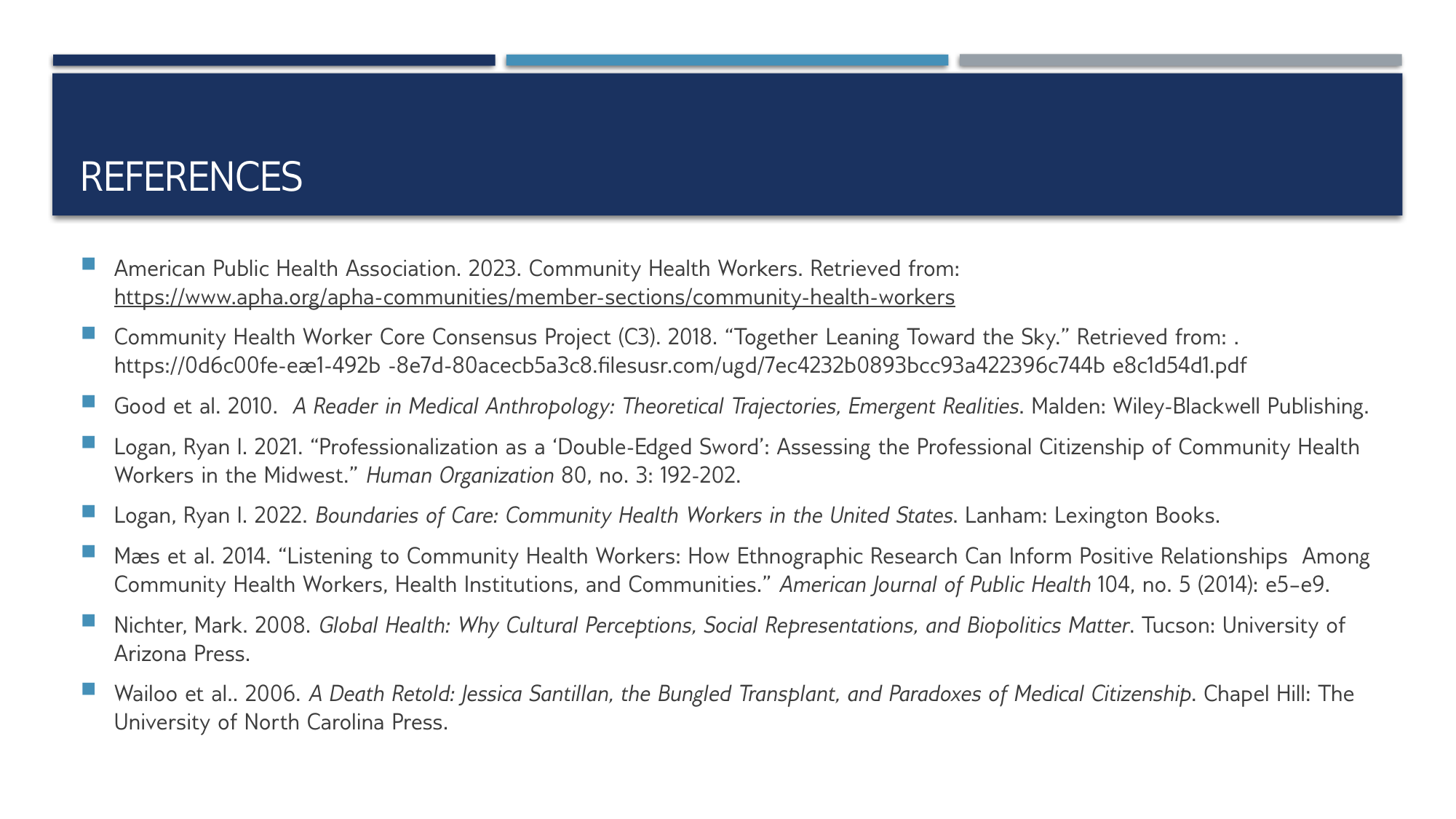

# References
American Public Health Association. 2023. Community Health Workers. Retrieved from: https://www.apha.org/apha-communities/member-sections/community-health-workers
Community Health Worker Core Consensus Project (C3). 2018. “Together Leaning Toward the Sky.” Retrieved from: . https://0d6c00fe-eae1-492b -8e7d-80acecb5a3c8.filesusr.com/ugd/7ec4232b0893bcc93a422396c744b e8c1d54d1.pdf
Good et al. 2010.  A Reader in Medical Anthropology: Theoretical Trajectories, Emergent Realities. Malden: Wiley-Blackwell Publishing.
Logan, Ryan I. 2021. “Professionalization as a ‘Double-Edged Sword’: Assessing the Professional Citizenship of Community Health Workers in the Midwest.” Human Organization 80, no. 3: 192-202.
Logan, Ryan I. 2022. Boundaries of Care: Community Health Workers in the United States. Lanham: Lexington Books.
Maes et al. 2014. “Listening to Community Health Workers: How Ethnographic Research Can Inform Positive Relationships  Among Community Health Workers, Health Institutions, and Communities.” American Journal of Public Health 104, no. 5 (2014): e5–e9.
Nichter, Mark. 2008. Global Health: Why Cultural Perceptions, Social Representations, and Biopolitics Matter. Tucson: University of Arizona Press.
Wailoo et al.. 2006. A Death Retold: Jessica Santillan, the Bungled Transplant, and Paradoxes of Medical Citizenship. Chapel Hill: The University of North Carolina Press.